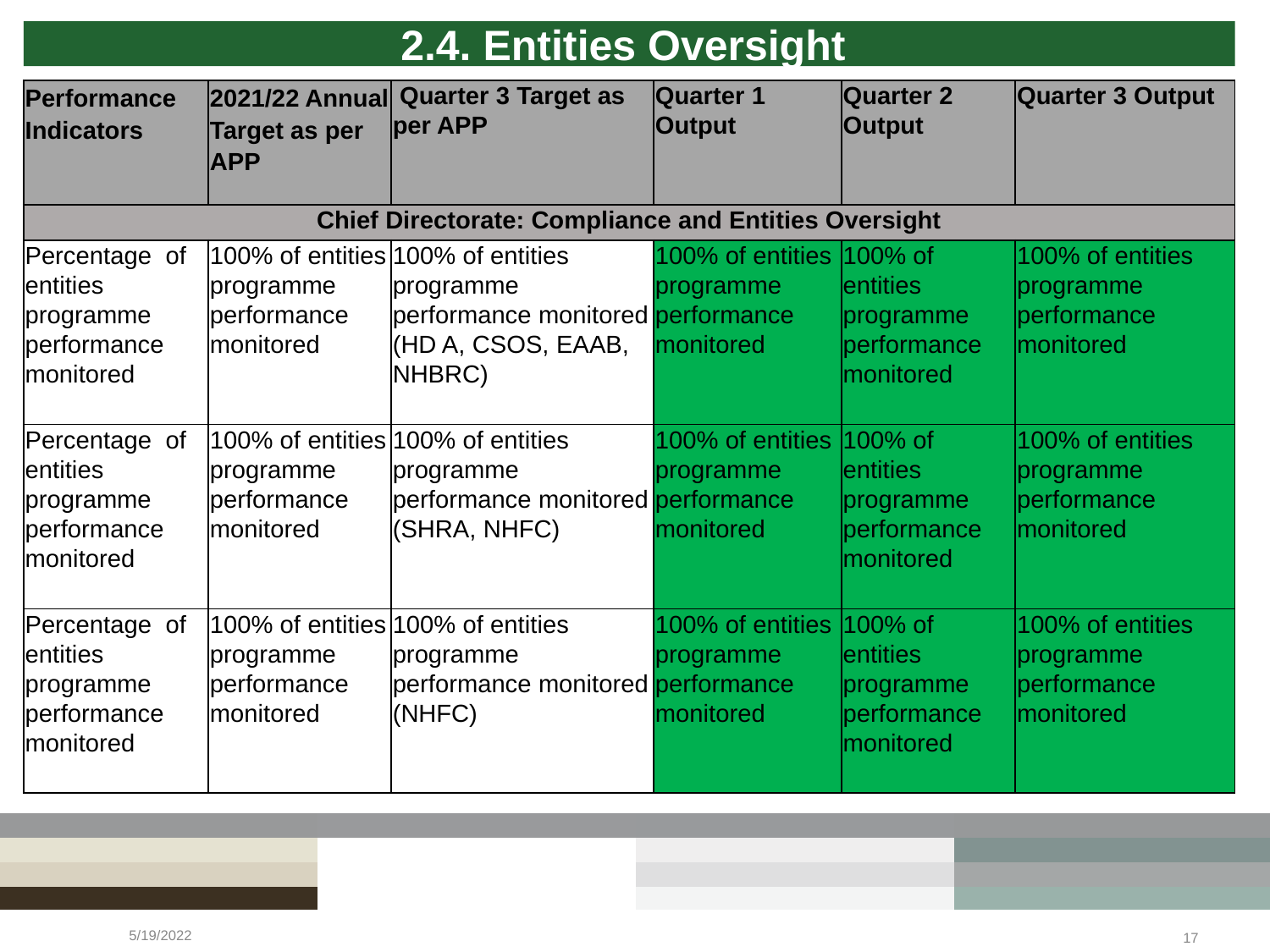

2.4. Entities Oversight
| Performance Indicators | 2021/22 Annual Target as per APP | Quarter 3 Target as per APP | Quarter 1 Output | Quarter 2 Output | Quarter 3 Output |
| --- | --- | --- | --- | --- | --- |
| Chief Directorate: Compliance and Entities Oversight |  |  |  |  |  |
| Percentage of entities programme performance monitored | 100% of entities programme performance monitored | 100% of entities programme performance monitored (HD A, CSOS, EAAB, NHBRC) | 100% of entities programme performance monitored | 100% of entities programme performance monitored | 100% of entities programme performance monitored |
| Percentage of entities programme performance monitored | 100% of entities programme performance monitored | 100% of entities programme performance monitored (SHRA, NHFC) | 100% of entities programme performance monitored | 100% of entities programme performance monitored | 100% of entities programme performance monitored |
| Percentage of entities programme performance monitored | 100% of entities programme performance monitored | 100% of entities programme performance monitored (NHFC) | 100% of entities programme performance monitored | 100% of entities programme performance monitored | 100% of entities programme performance monitored |

5/19/2022
17